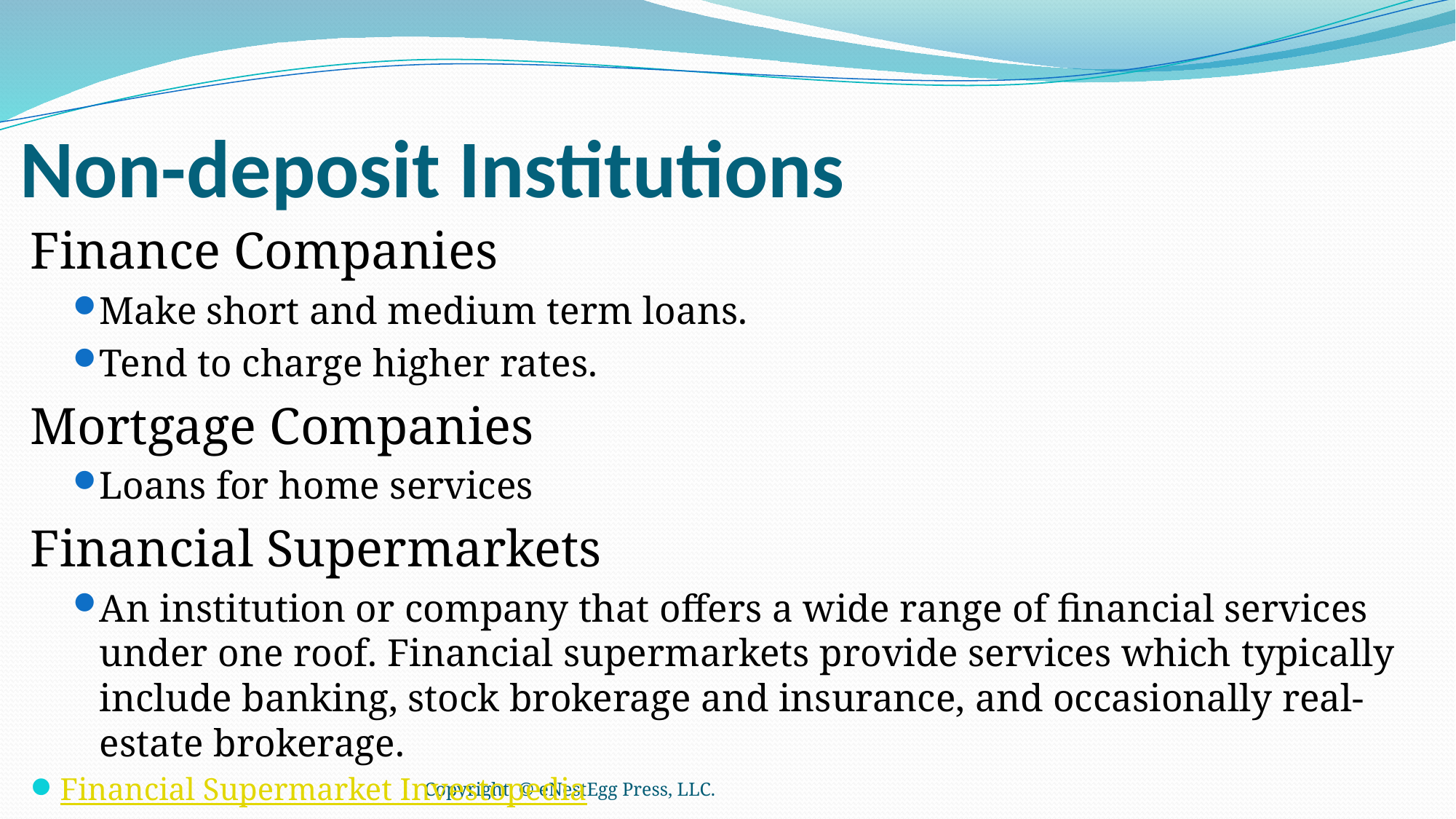

# Non-deposit Institutions
Finance Companies
Make short and medium term loans.
Tend to charge higher rates.
Mortgage Companies
Loans for home services
Financial Supermarkets
An institution or company that offers a wide range of financial services under one roof. Financial supermarkets provide services which typically include banking, stock brokerage and insurance, and occasionally real-estate brokerage.
Financial Supermarket Investopedia
Copyright  © eNestEgg Press, LLC.